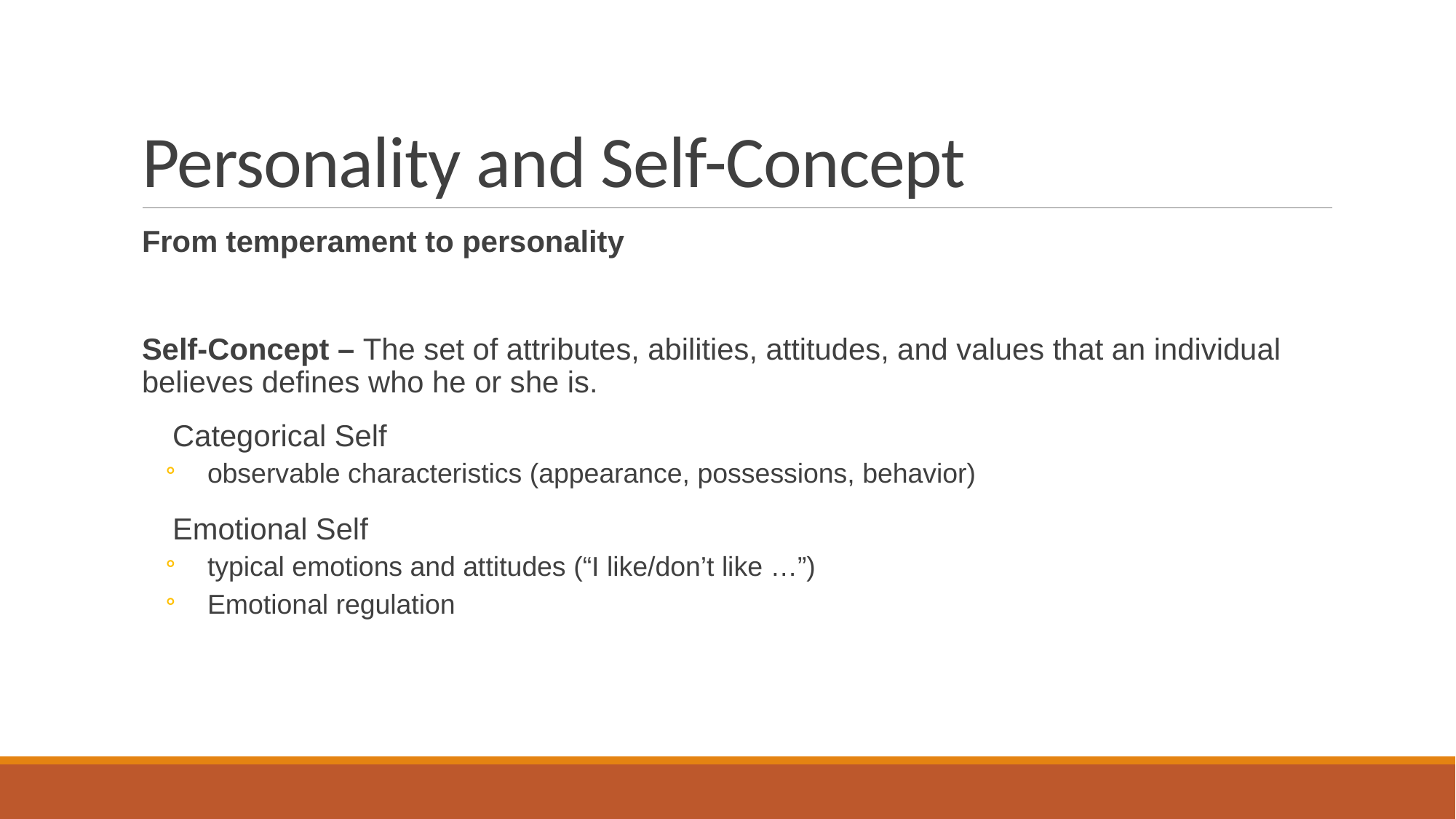

# Personality and Self-Concept
From temperament to personality

Self-Concept – The set of attributes, abilities, attitudes, and values that an individual believes defines who he or she is.
Categorical Self
observable characteristics (appearance, possessions, behavior)
Emotional Self
typical emotions and attitudes (“I like/don’t like …”)
Emotional regulation